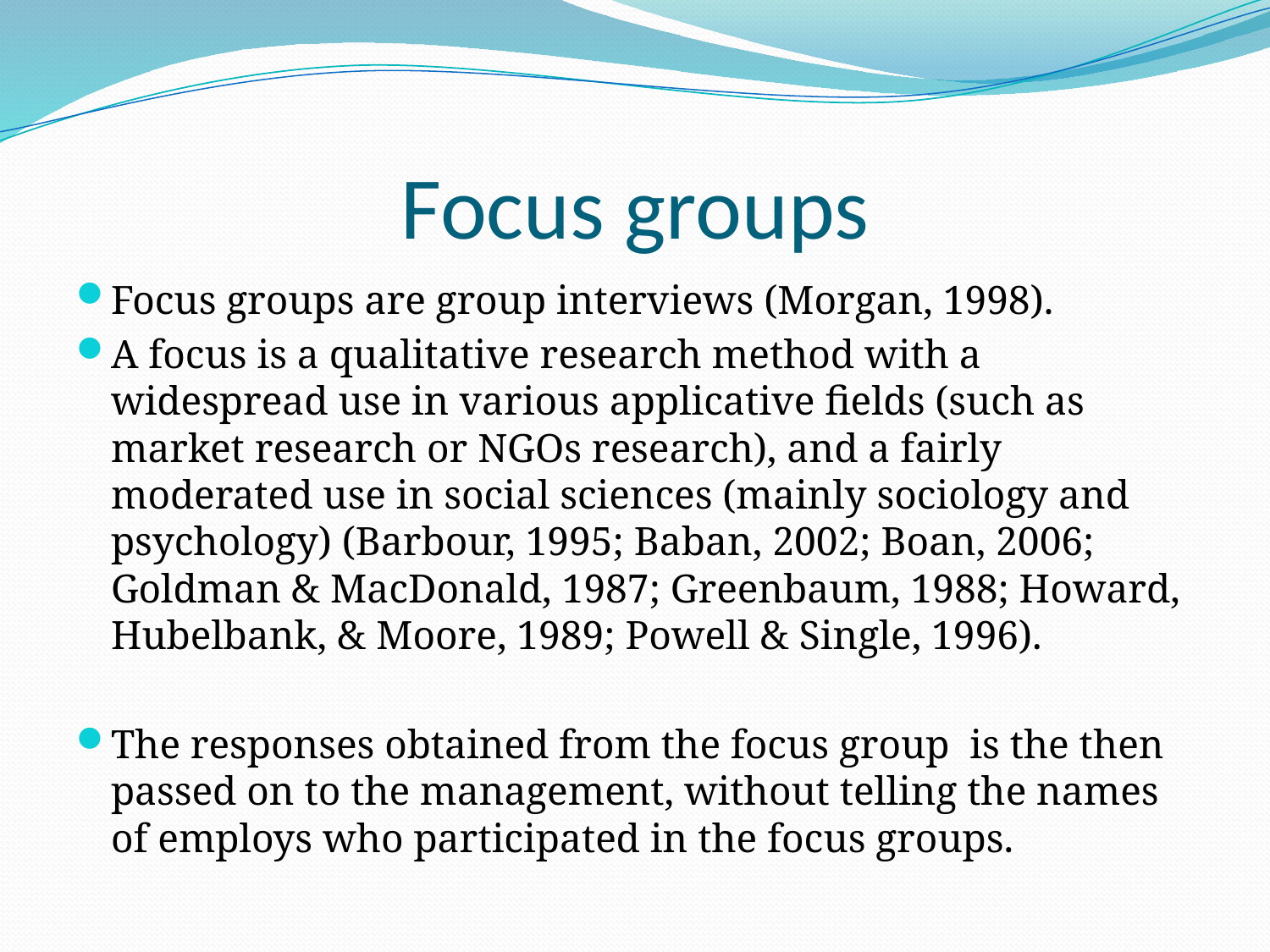

# Focus groups
Focus groups are group interviews (Morgan, 1998).
A focus is a qualitative research method with a widespread use in various applicative fields (such as market research or NGOs research), and a fairly moderated use in social sciences (mainly sociology and psychology) (Barbour, 1995; Baban, 2002; Boan, 2006; Goldman & MacDonald, 1987; Greenbaum, 1988; Howard, Hubelbank, & Moore, 1989; Powell & Single, 1996).

The responses obtained from the focus group  is the then passed on to the management, without telling the names of employs who participated in the focus groups.